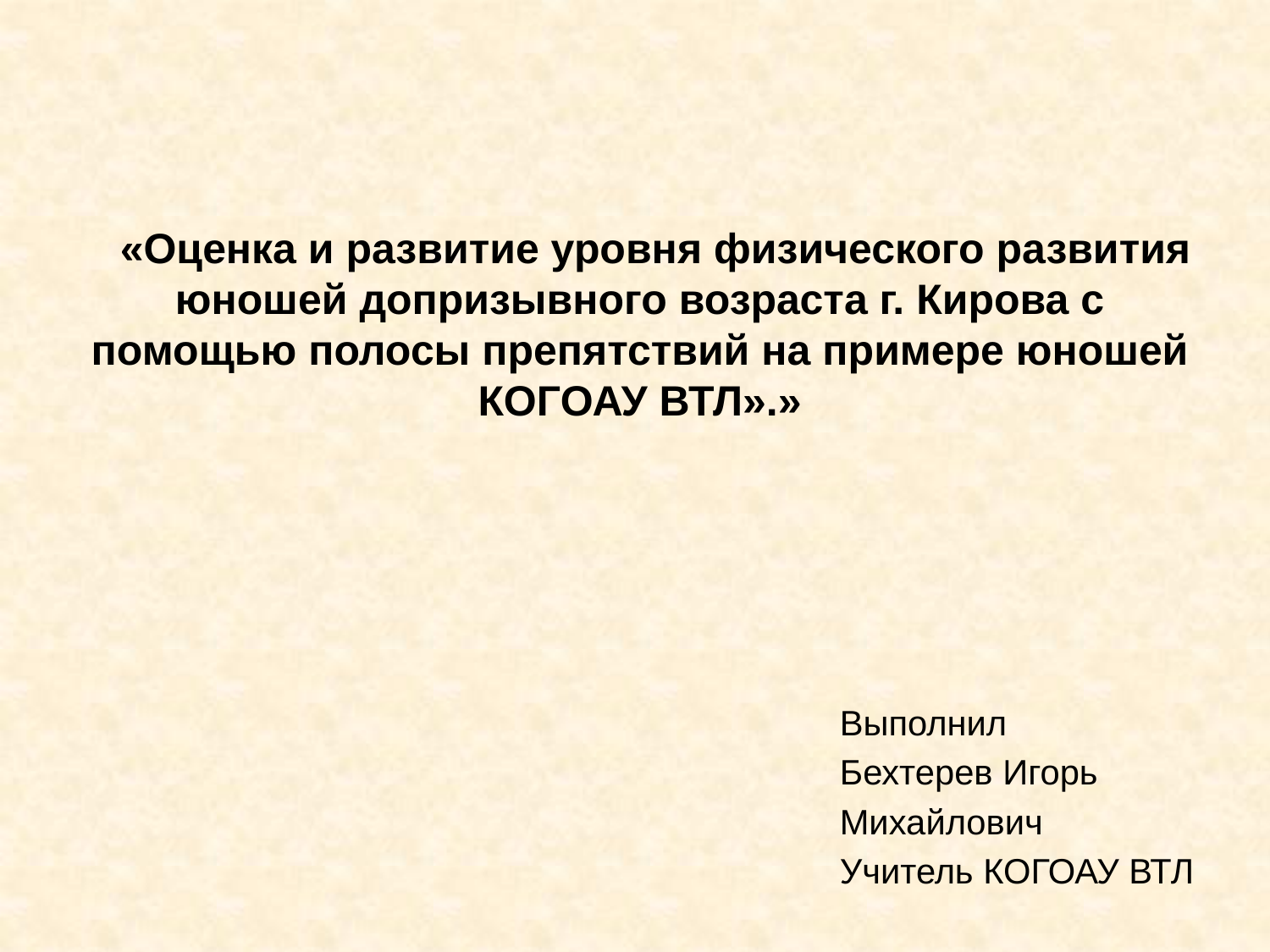

# «Оценка и развитие уровня физического развития юношей допризывного возраста г. Кирова с помощью полосы препятствий на примере юношей КОГОАУ ВТЛ».»
Выполнил
Бехтерев Игорь
Михайлович
Учитель КОГОАУ ВТЛ